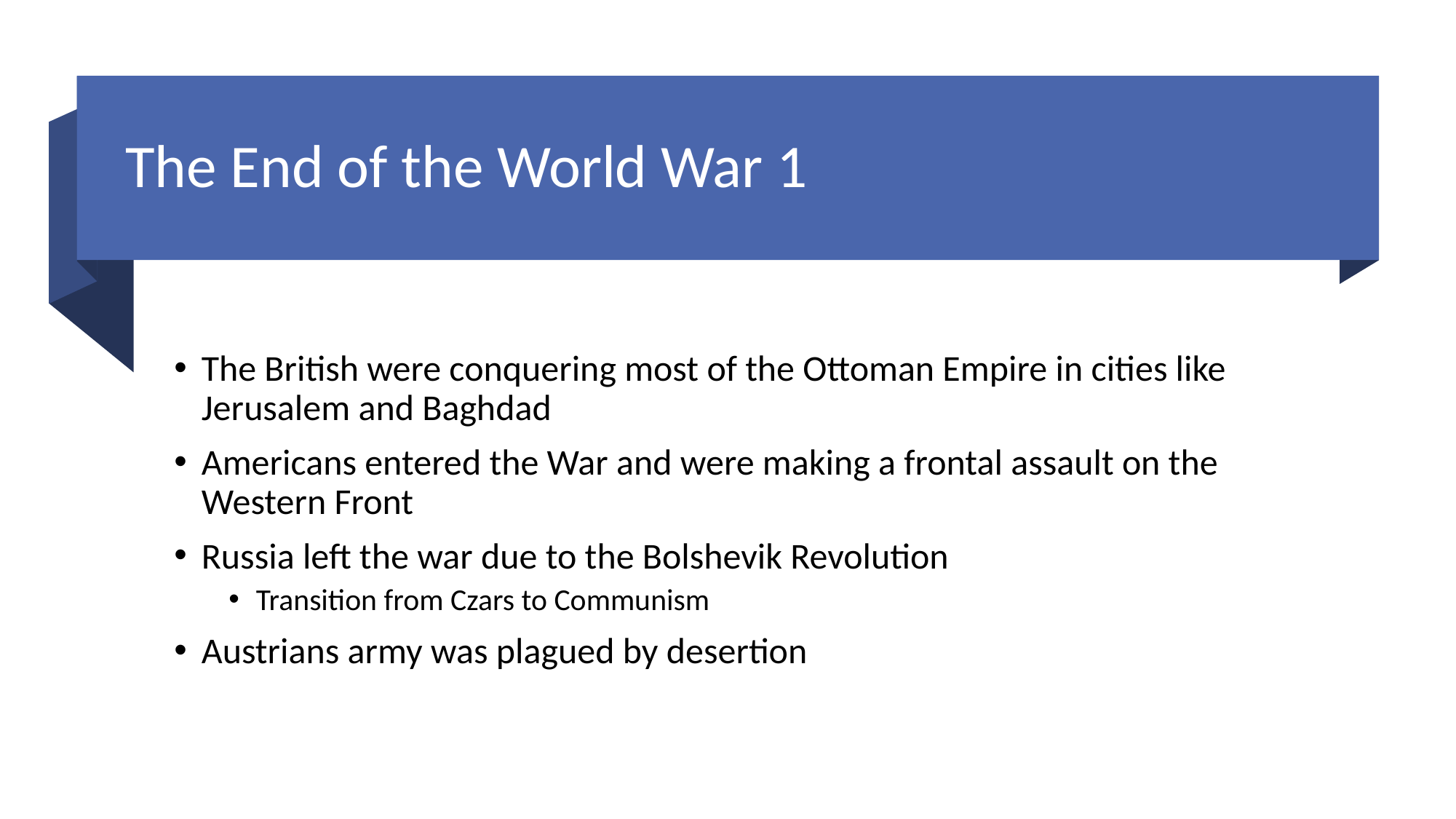

# The End of the World War 1

The British were conquering most of the Ottoman Empire in cities like Jerusalem and Baghdad
Americans entered the War and were making a frontal assault on the Western Front
Russia left the war due to the Bolshevik Revolution
Transition from Czars to Communism
Austrians army was plagued by desertion